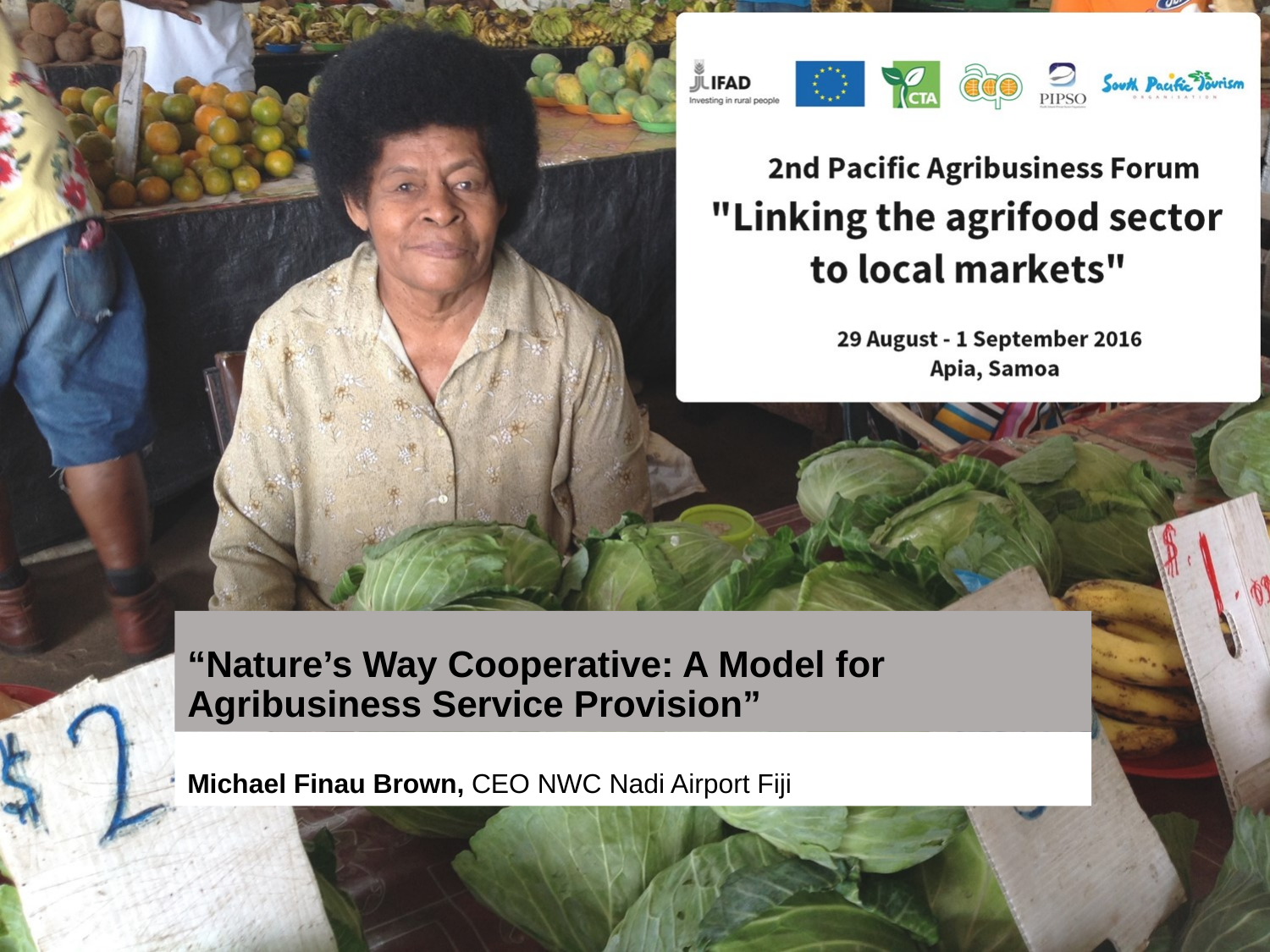

# “Nature’s Way Cooperative: A Model for Agribusiness Service Provision”

Michael Finau Brown, CEO NWC Nadi Airport Fiji